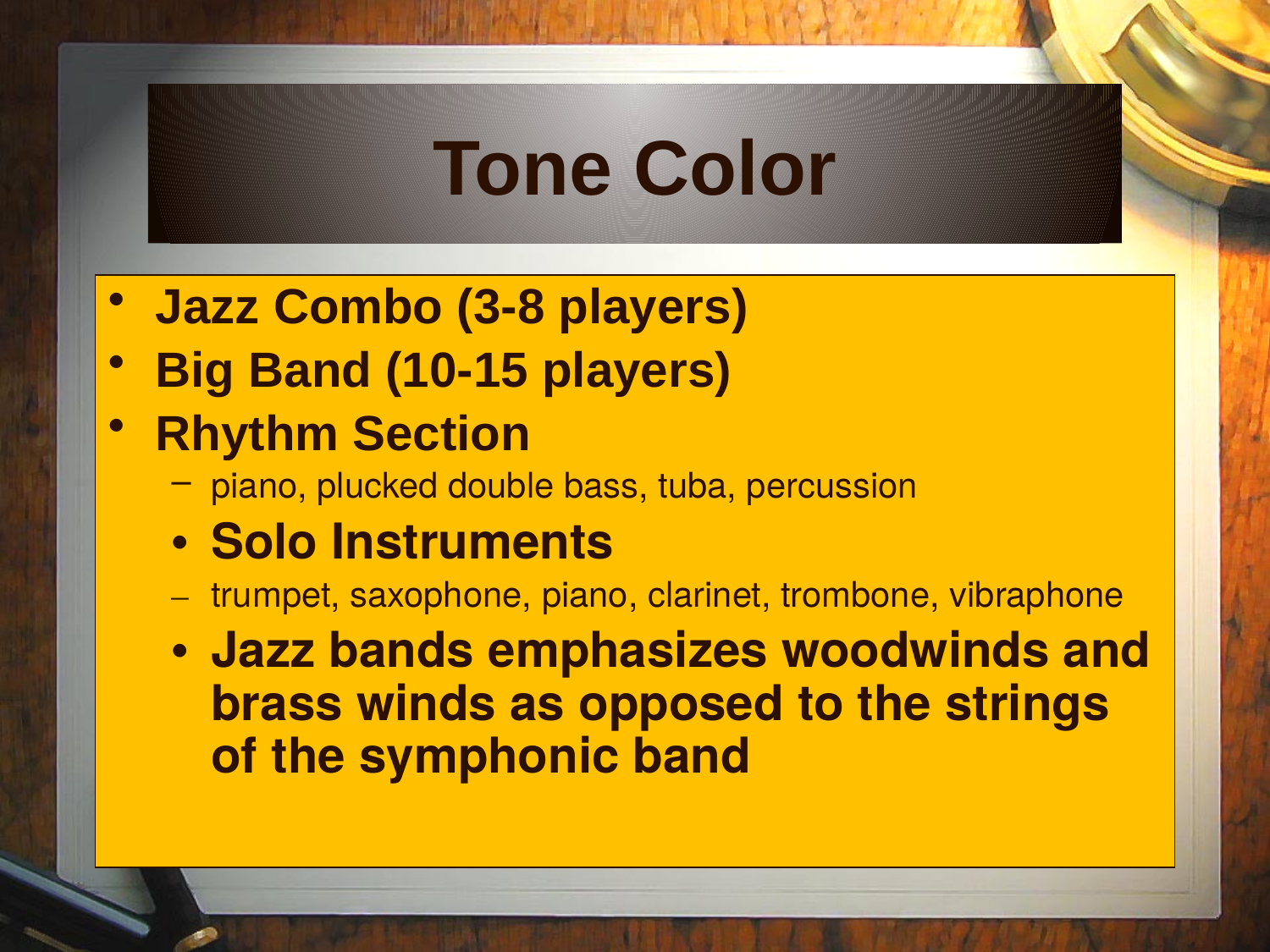

# Tone Color
Jazz Combo (3-8 players)
Big Band (10-15 players)
Rhythm Section
piano, plucked double bass, tuba, percussion
Solo Instruments
trumpet, saxophone, piano, clarinet, trombone, vibraphone
Jazz bands emphasizes woodwinds and brass winds as opposed to the strings of the symphonic band